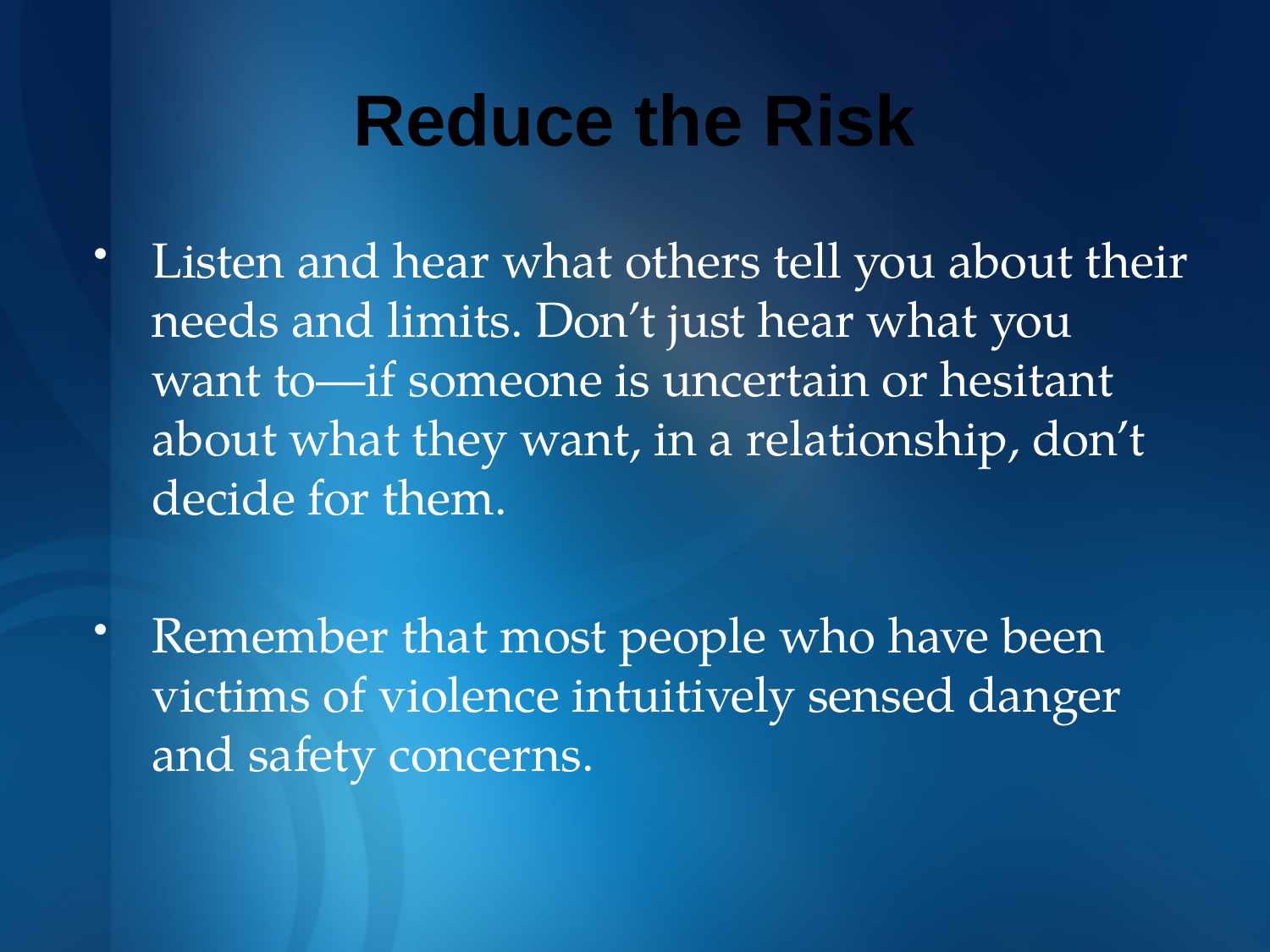

# Reduce the Risk
Listen and hear what others tell you about their needs and limits. Don’t just hear what you want to—if someone is uncertain or hesitant about what they want, in a relationship, don’t decide for them.

Remember that most people who have been victims of violence intuitively sensed danger and safety concerns.